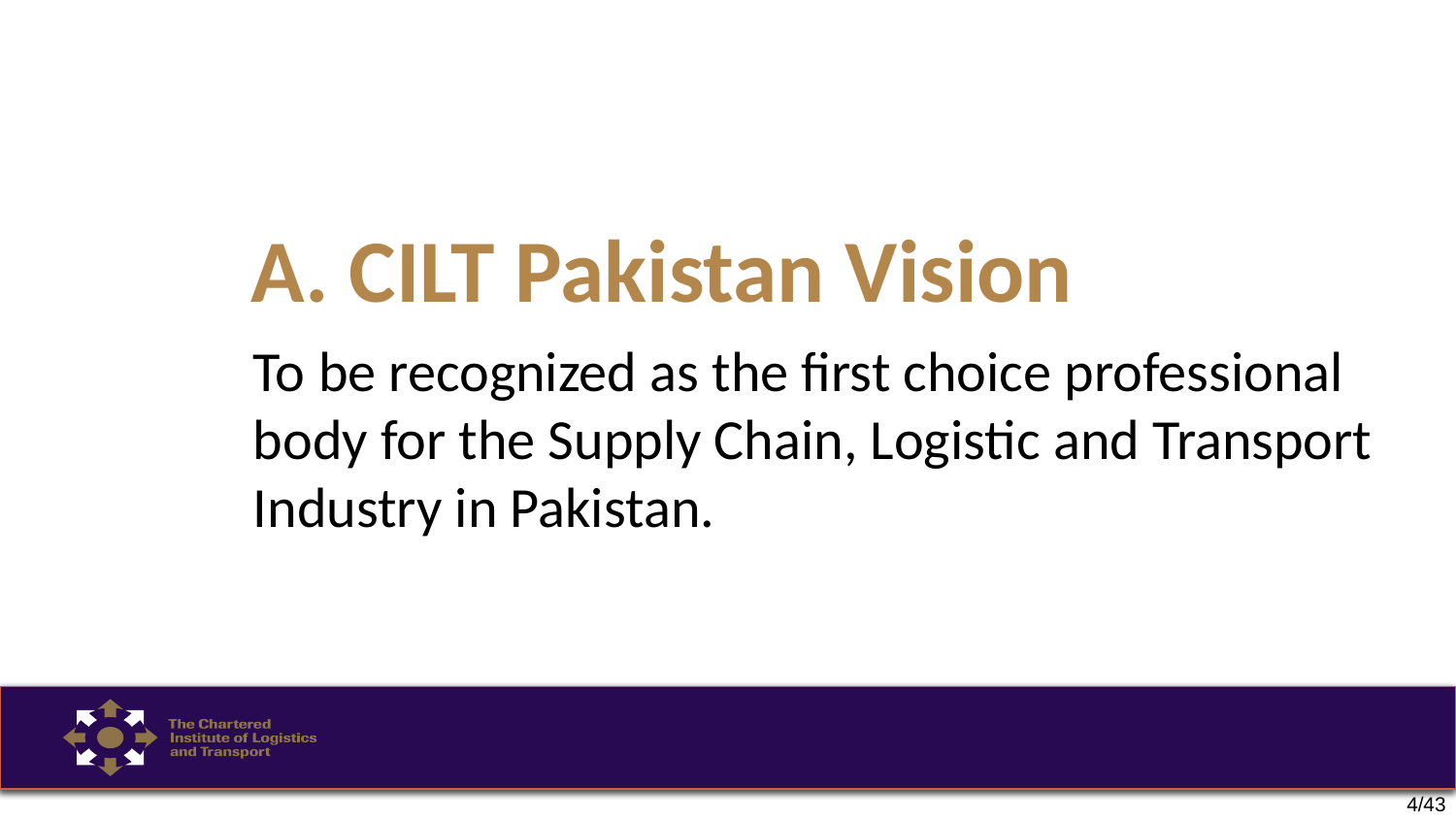

A. CILT Pakistan Vision

To be recognized as the first choice professional body for the Supply Chain, Logistic and Transport Industry in Pakistan.

4/43